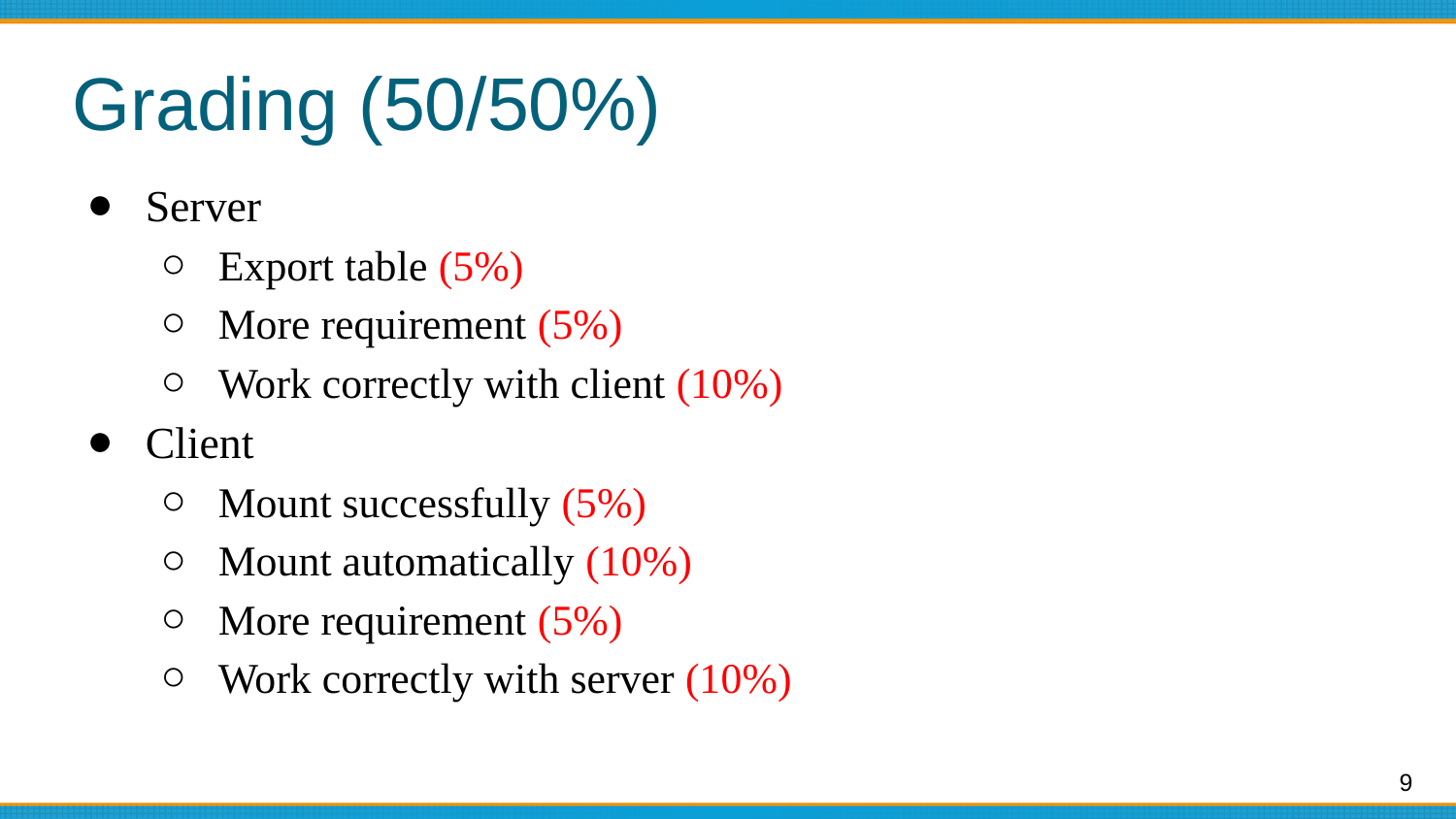

# Grading (50/50%)
Server
Export table (5%)
More requirement (5%)
Work correctly with client (10%)
Client
Mount successfully (5%)
Mount automatically (10%)
More requirement (5%)
Work correctly with server (10%)

9